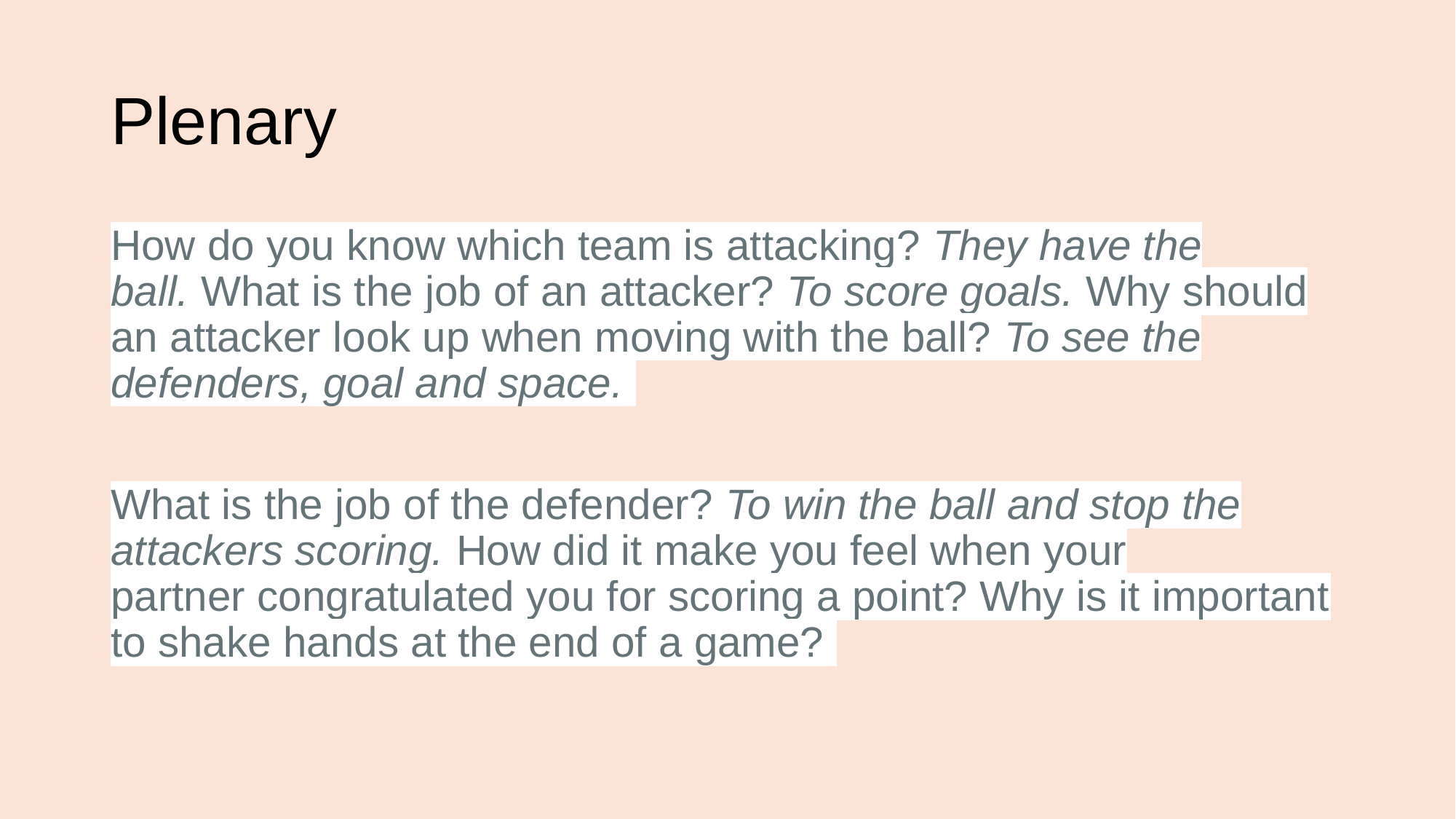

# Plenary
How do you know which team is attacking? They have the ball. What is the job of an attacker? To score goals. Why should an attacker look up when moving with the ball? To see the defenders, goal and space.

What is the job of the defender? To win the ball and stop the attackers scoring. How did it make you feel when your partner congratulated you for scoring a point? Why is it important to shake hands at the end of a game?